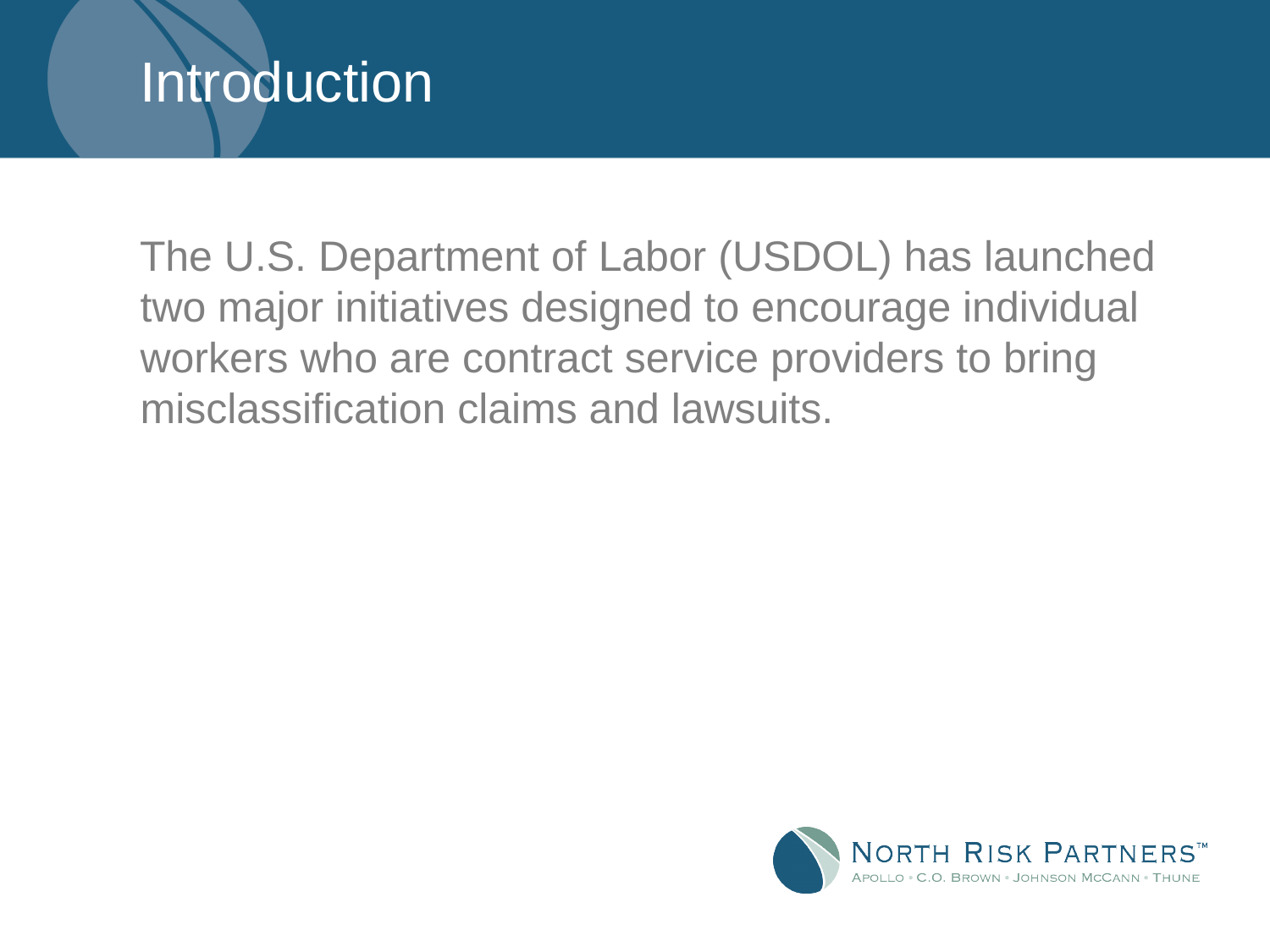

# Introduction
The U.S. Department of Labor (USDOL) has launched two major initiatives designed to encourage individual workers who are contract service providers to bring misclassification claims and lawsuits.